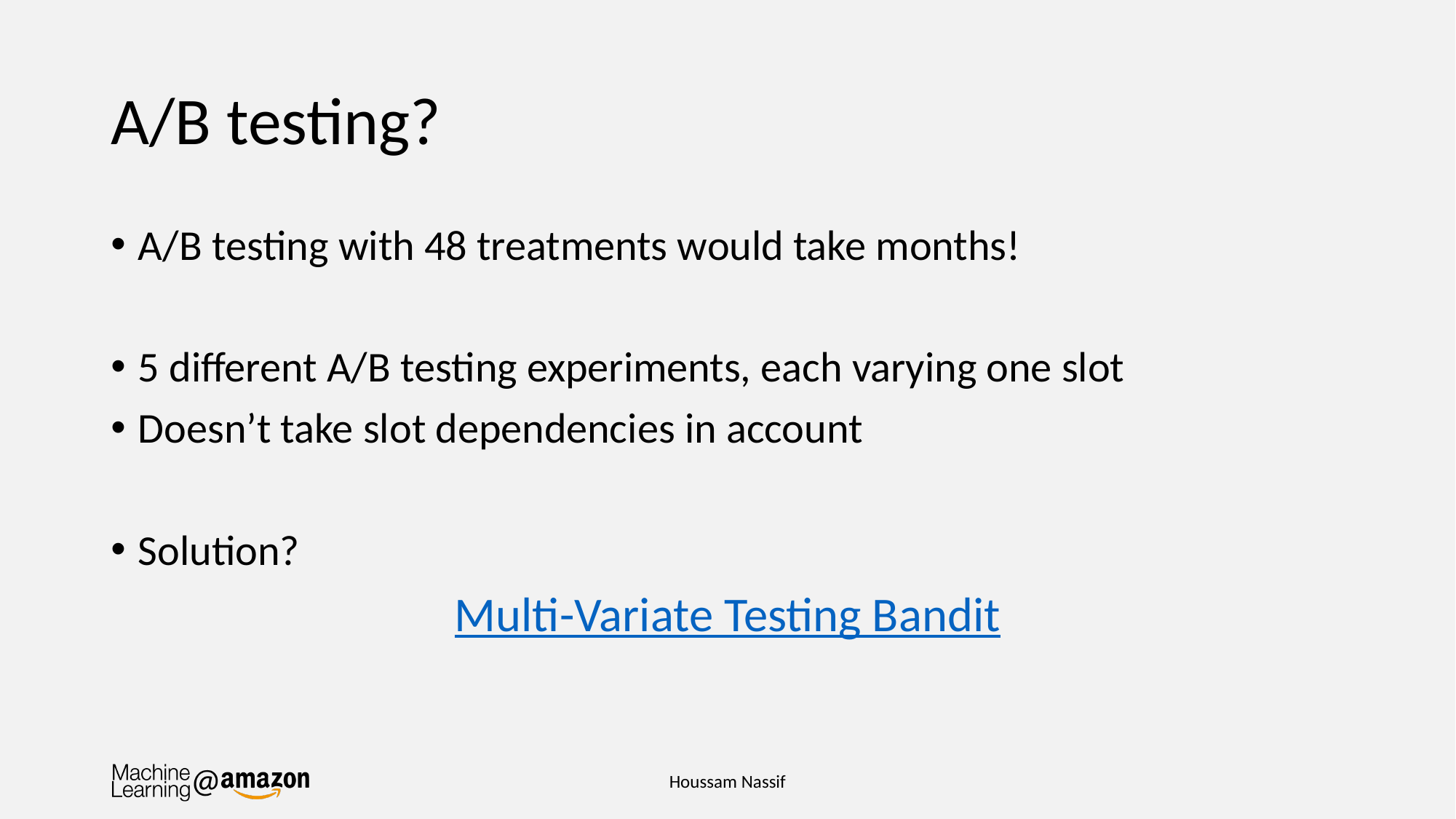

# A/B testing?
A/B testing with 48 treatments would take months!

5 different A/B testing experiments, each varying one slot
Doesn’t take slot dependencies in account

Solution?
Multi-Variate Testing Bandit

Houssam Nassif